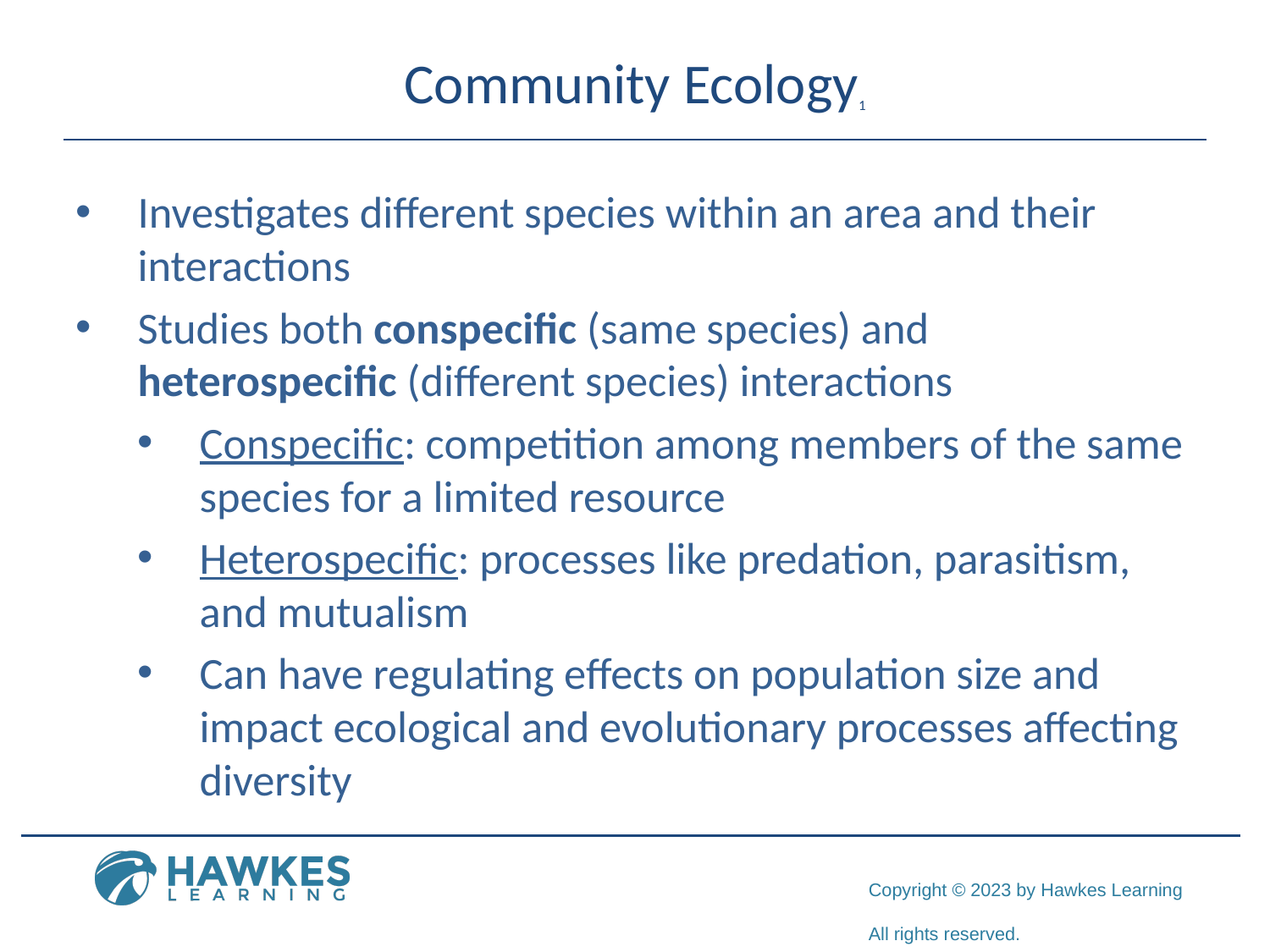

# Community Ecology1
Investigates different species within an area and their interactions
Studies both conspecific (same species) and heterospecific (different species) interactions
Conspecific: competition among members of the same species for a limited resource
Heterospecific: processes like predation, parasitism, and mutualism
Can have regulating effects on population size and impact ecological and evolutionary processes affecting diversity